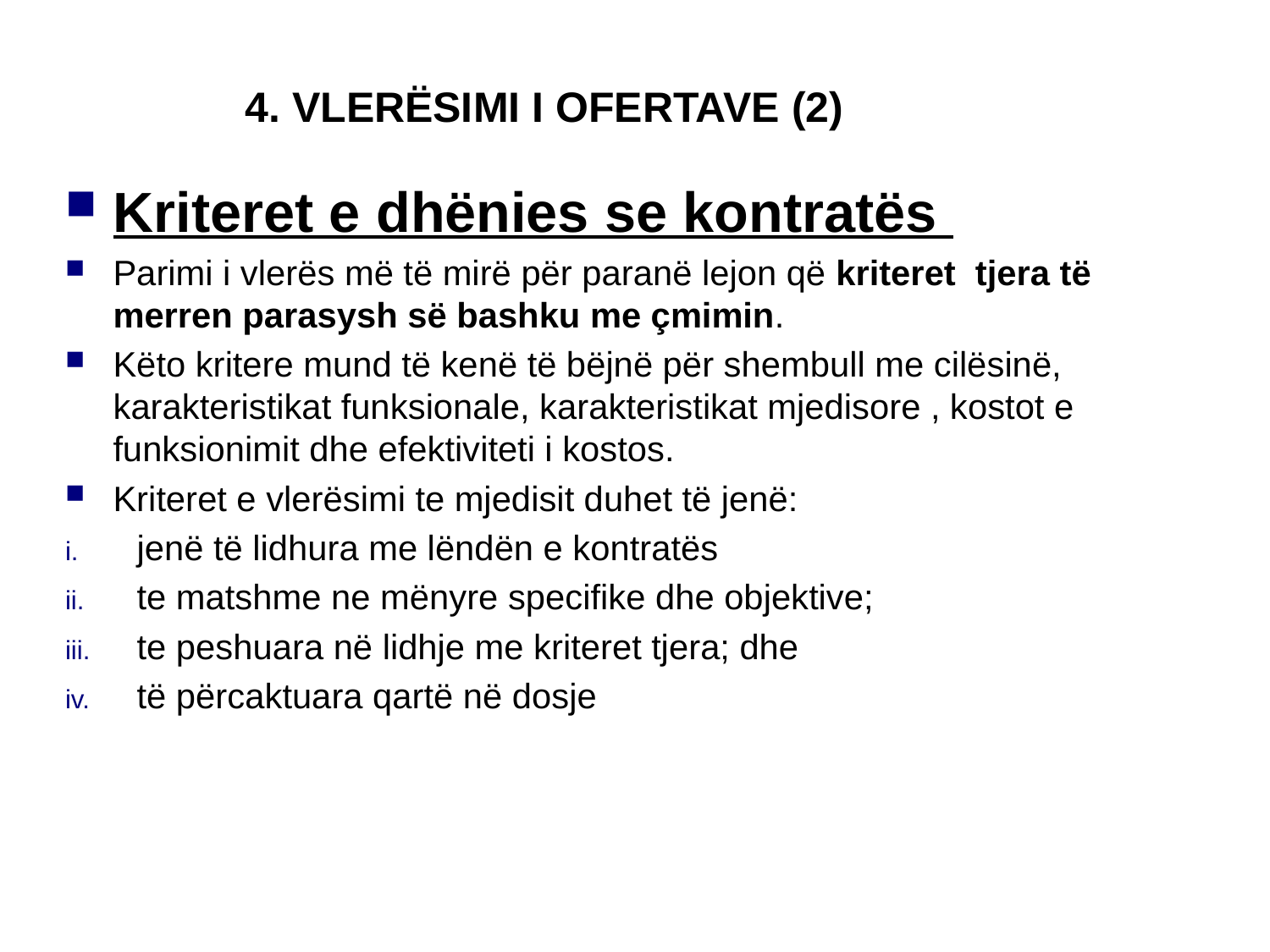

4. VLERËSIMI I OFERTAVE (2)
Kriteret e dhënies se kontratës
Parimi i vlerës më të mirë për paranë lejon që kriteret  tjera të merren parasysh së bashku me çmimin.
Këto kritere mund të kenë të bëjnë për shembull me cilësinë, karakteristikat funksionale, karakteristikat mjedisore , kostot e funksionimit dhe efektiviteti i kostos.
Kriteret e vlerësimi te mjedisit duhet të jenë:
jenë të lidhura me lëndën e kontratës
te matshme ne mënyre specifike dhe objektive;
te peshuara në lidhje me kriteret tjera; dhe
të përcaktuara qartë në dosje